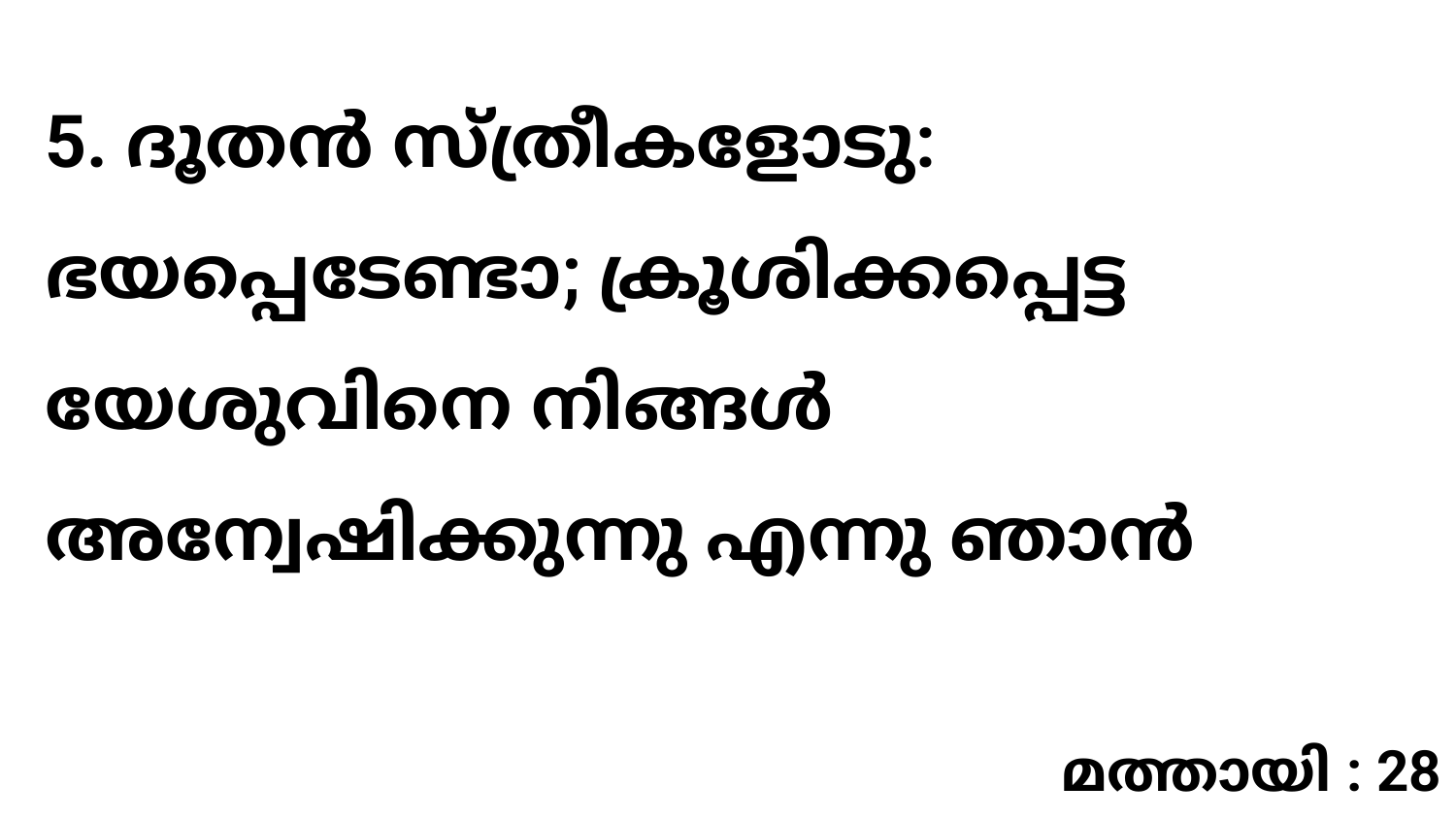

5. ദൂതൻ സ്ത്രീകളോടു: ഭയപ്പെടേണ്ടാ; ക്രൂശിക്കപ്പെട്ട യേശുവിനെ നിങ്ങൾ അന്വേഷിക്കുന്നു എന്നു ഞാൻ
മത്തായി : 28